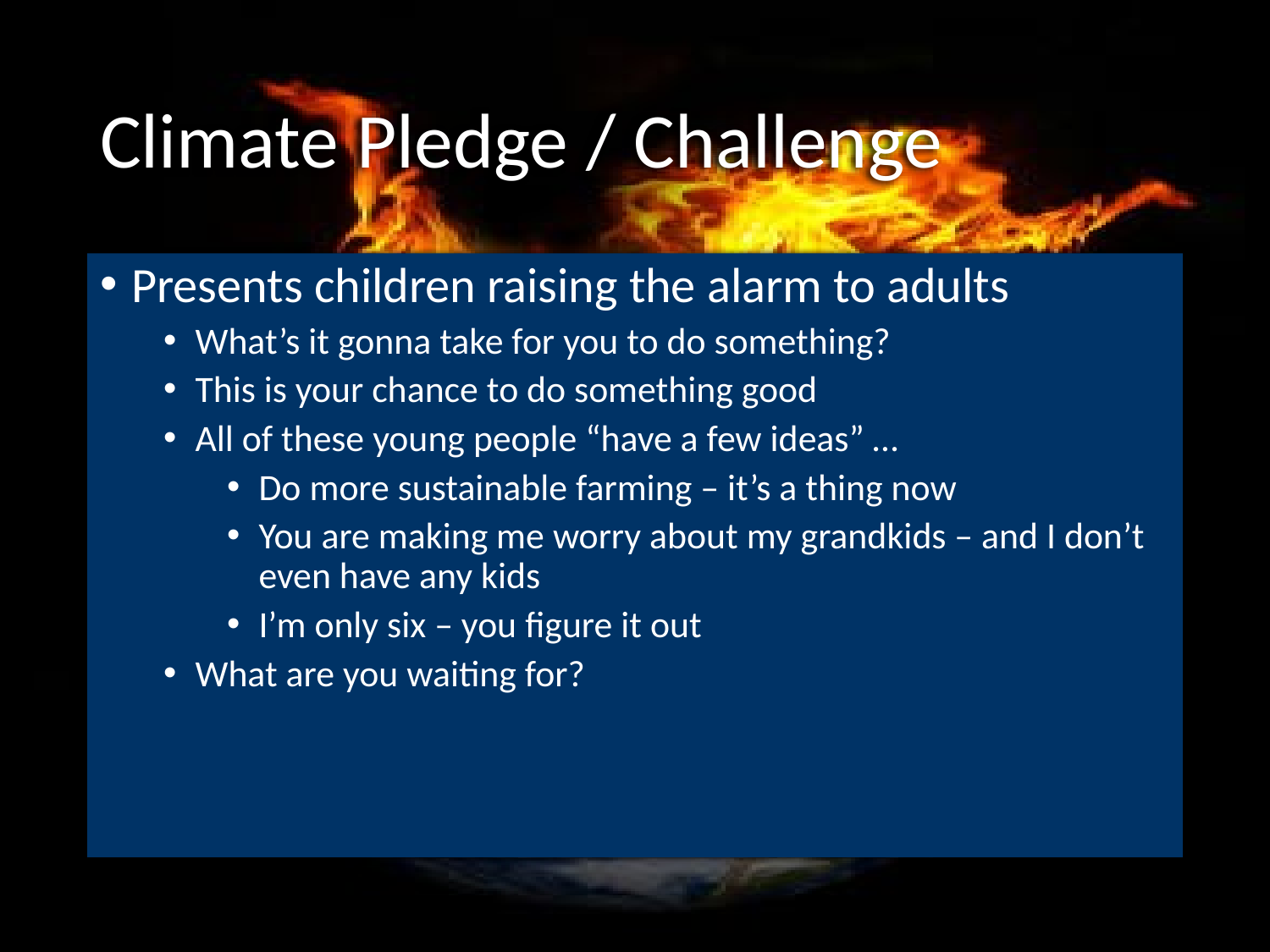

# Climate Pledge / Challenge
Presents children raising the alarm to adults
What’s it gonna take for you to do something?
This is your chance to do something good
All of these young people “have a few ideas” …
Do more sustainable farming – it’s a thing now
You are making me worry about my grandkids – and I don’t even have any kids
I’m only six – you figure it out
What are you waiting for?